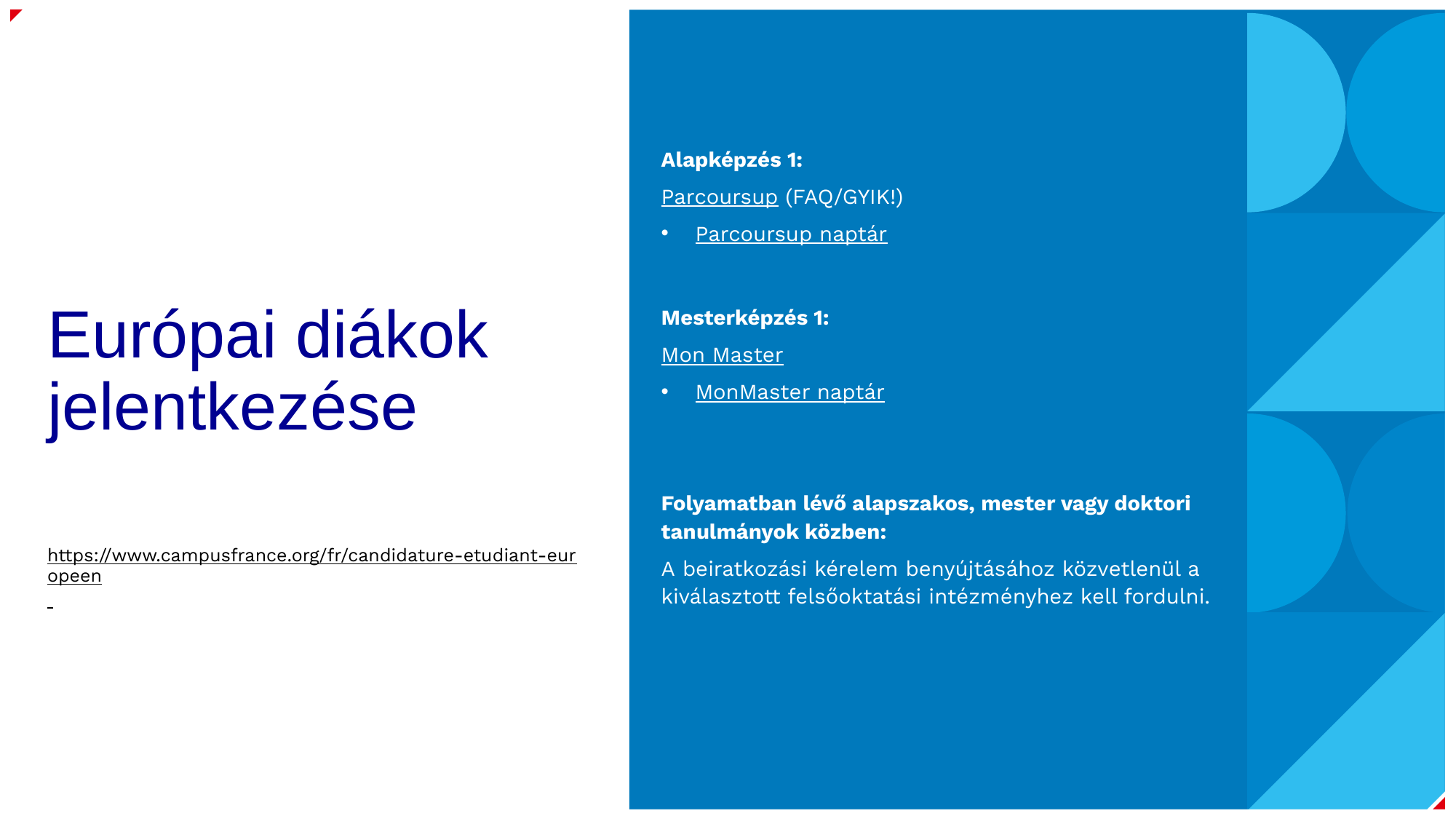

Alapképzés 1:
Parcoursup (FAQ/GYIK!)
Parcoursup naptár

Mesterképzés 1:
Mon Master
MonMaster naptár

Folyamatban lévő alapszakos, mester vagy doktori tanulmányok közben:
A beiratkozási kérelem benyújtásához közvetlenül a kiválasztott felsőoktatási intézményhez kell fordulni.

Európai diákok jelentkezése
https://www.campusfrance.org/fr/candidature-etudiant-europeen